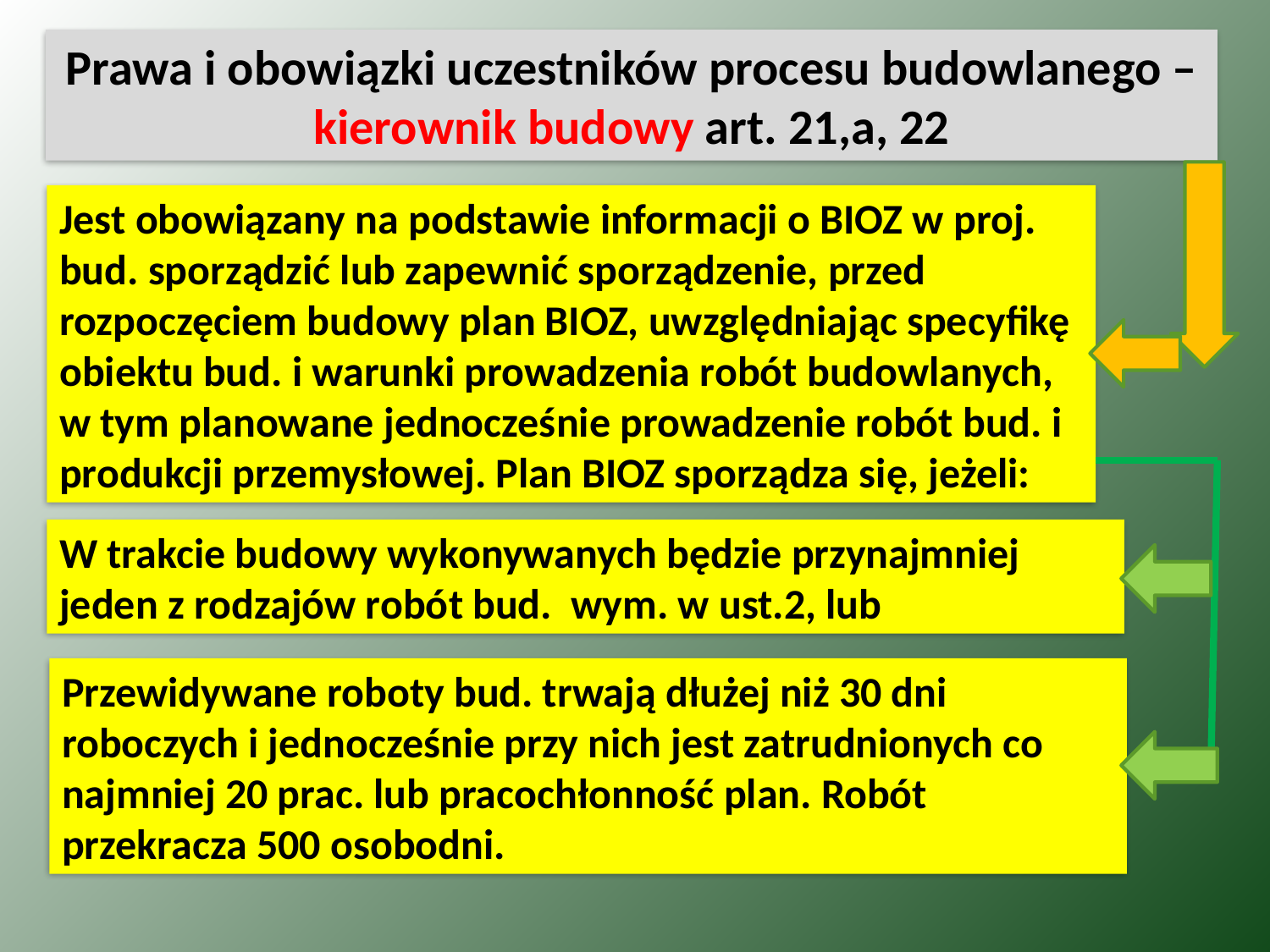

Prawa i obowiązki uczestników procesu budowlanego – kierownik budowy art. 21,a, 22

Jest obowiązany na podstawie informacji o BIOZ w proj. bud. sporządzić lub zapewnić sporządzenie, przed rozpoczęciem budowy plan BIOZ, uwzględniając specyfikę obiektu bud. i warunki prowadzenia robót budowlanych, w tym planowane jednocześnie prowadzenie robót bud. i produkcji przemysłowej. Plan BIOZ sporządza się, jeżeli:

W trakcie budowy wykonywanych będzie przynajmniej jeden z rodzajów robót bud.  wym. w ust.2, lub

Przewidywane roboty bud. trwają dłużej niż 30 dni roboczych i jednocześnie przy nich jest zatrudnionych co najmniej 20 prac. lub pracochłonność plan. Robót przekracza 500 osobodni.